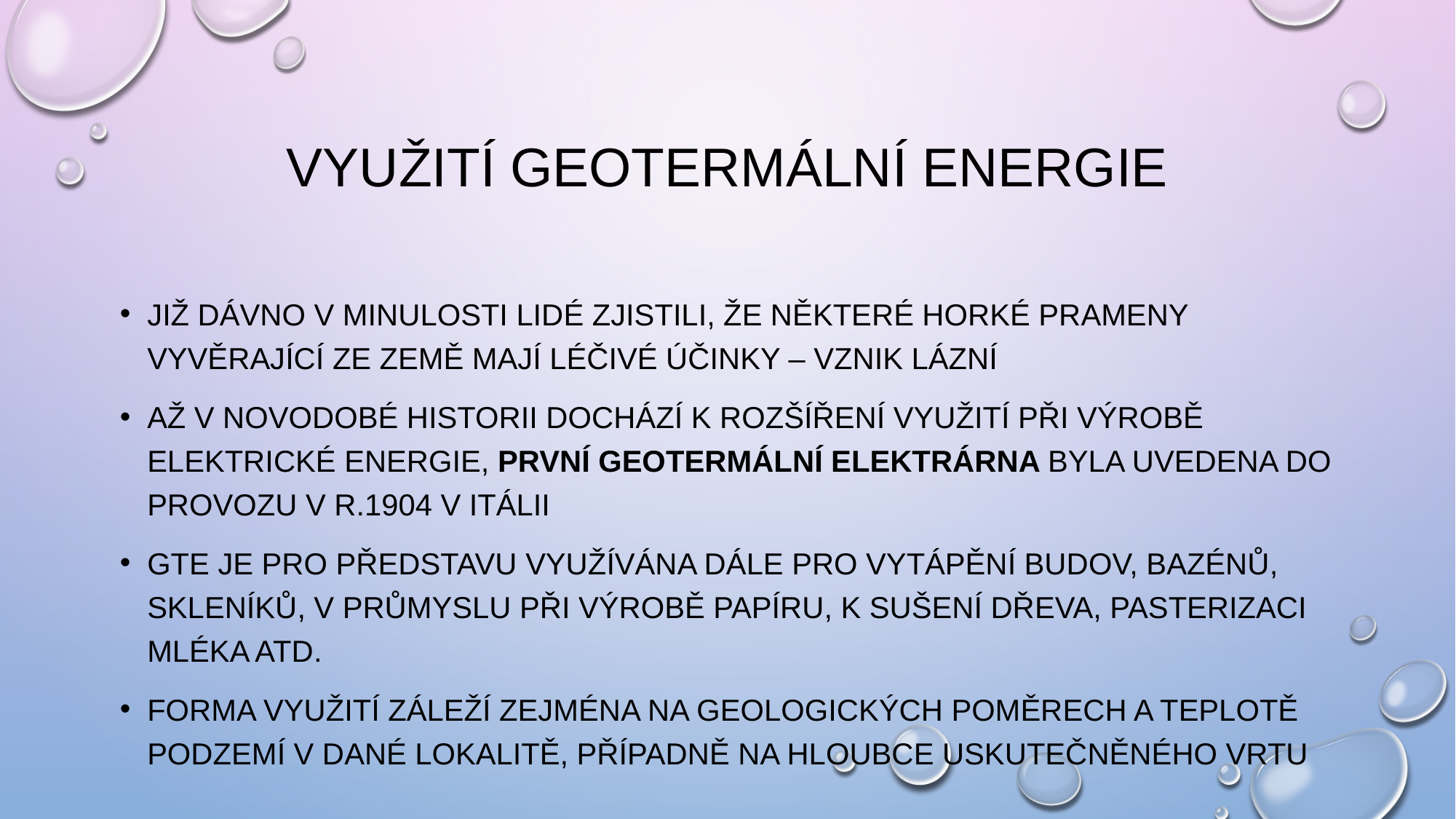

# Využití geotermální energie
Již dávno v minulosti lidé zjistili, že některé horké prameny vyvěrající ze země mají léčivé účinky – vznik lázní
Až v novodobé historii dochází k rozšíření využití při výrobě elektrické energie, první geotermální elektrárna BYLA uvedena do provozu v r.1904 v Itálii
GtE je PRO PŘEDSTAVU využívána dále pro vytápění budov, bazénů, skleníků, v průmyslu při výrobě papíru, k sušení dřeva, pasterizaci mléka atd.
FORMA VYUŽITÍ ZÁLEŽÍ ZEJMÉNA NA GEOLOGICKÝCH POMĚRECH A TEPLOTĚ PODZEMÍ V DANÉ LOKALITĚ, PŘÍPADNĚ NA HLOUBCE USKUTEČNĚNÉHO VRTU